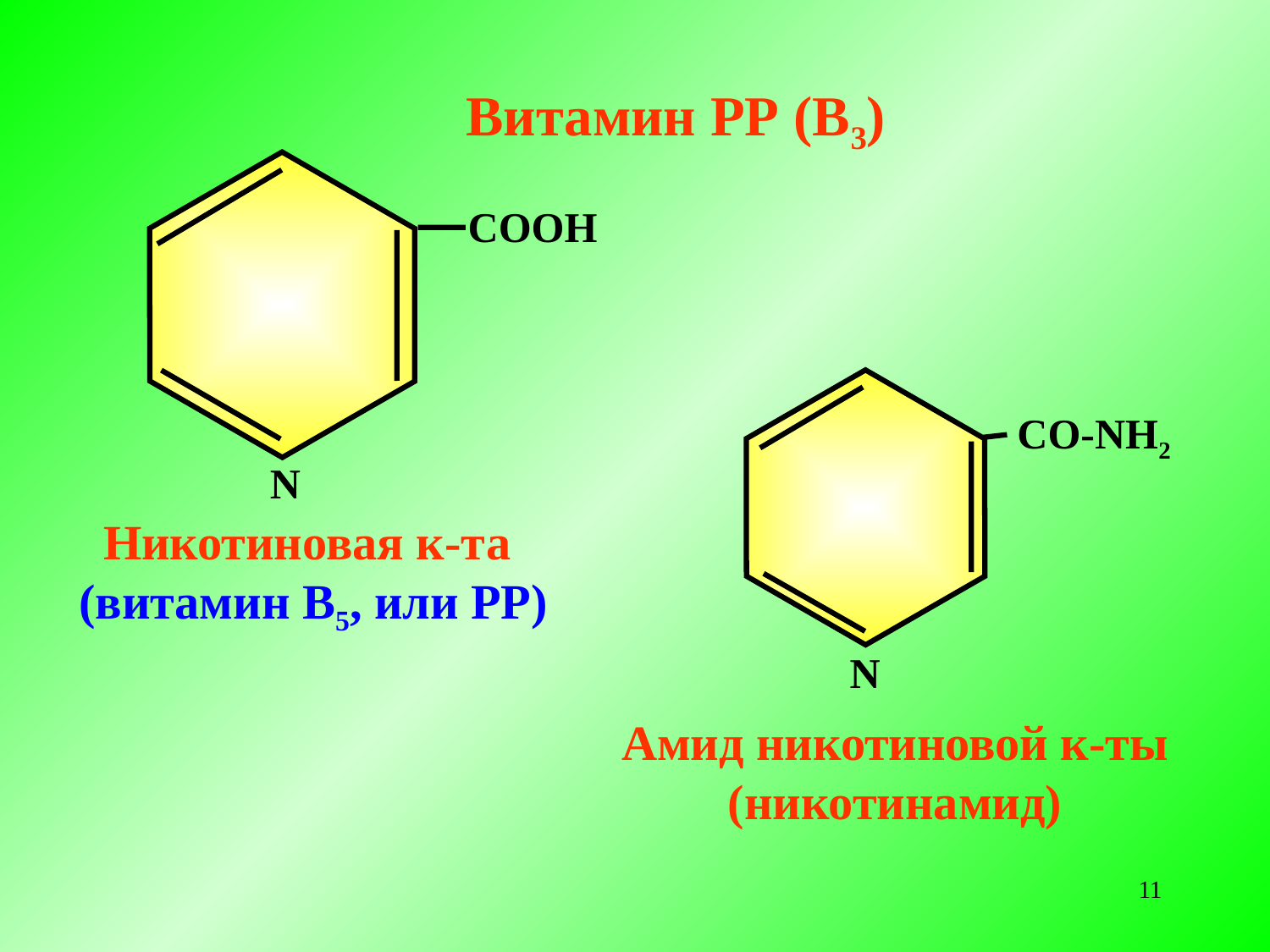

Витамин РР (В3)

СООН

CO-NH2

N
Никотиновая к-та
(витамин В5, или РР)

N
Амид никотиновой к-ты (никотинамид)
11